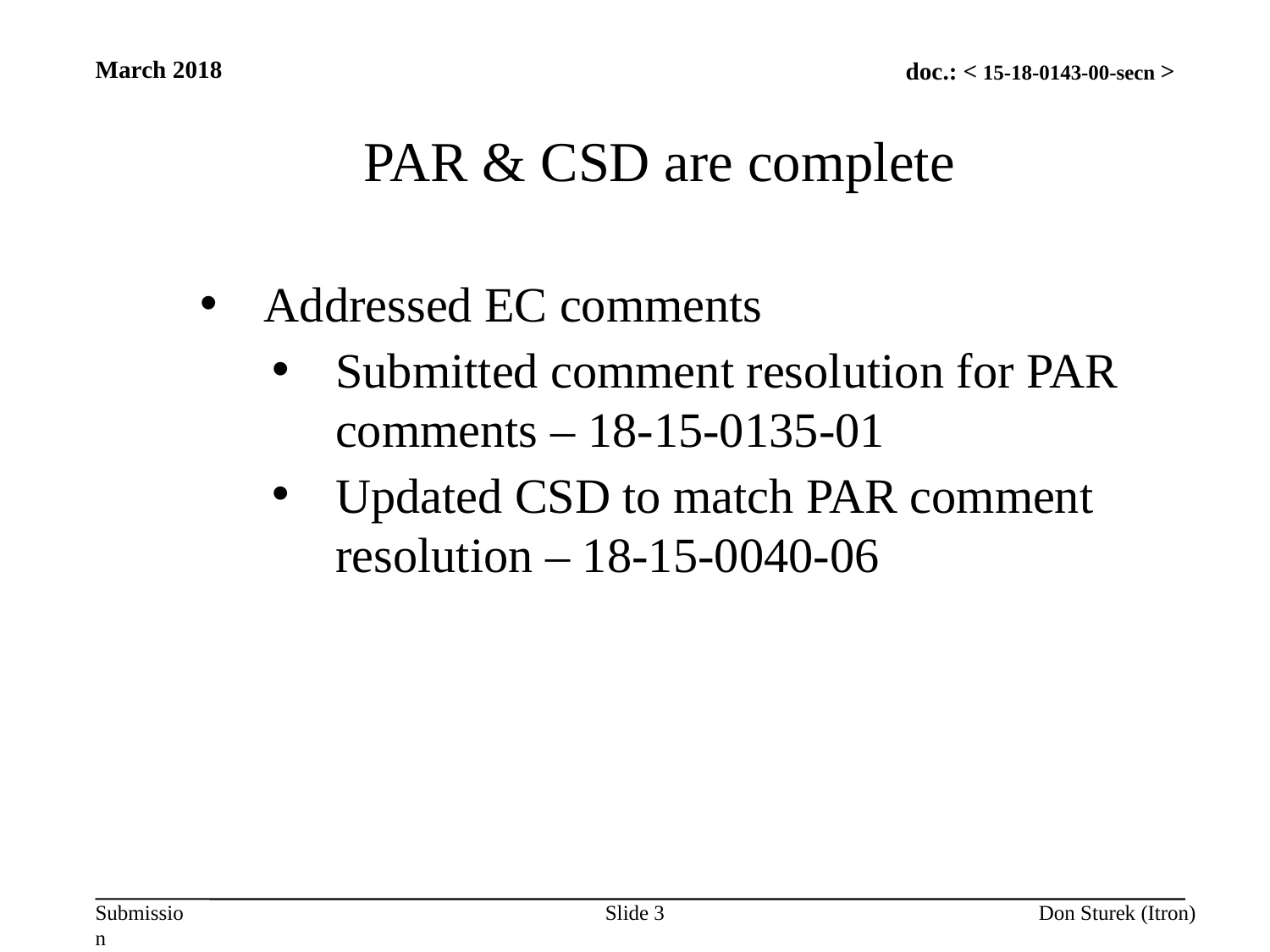

March 2018
PAR & CSD are complete
Addressed EC comments
Submitted comment resolution for PAR comments – 18-15-0135-01
Updated CSD to match PAR comment resolution – 18-15-0040-06
Slide 3
Don Sturek (Itron)